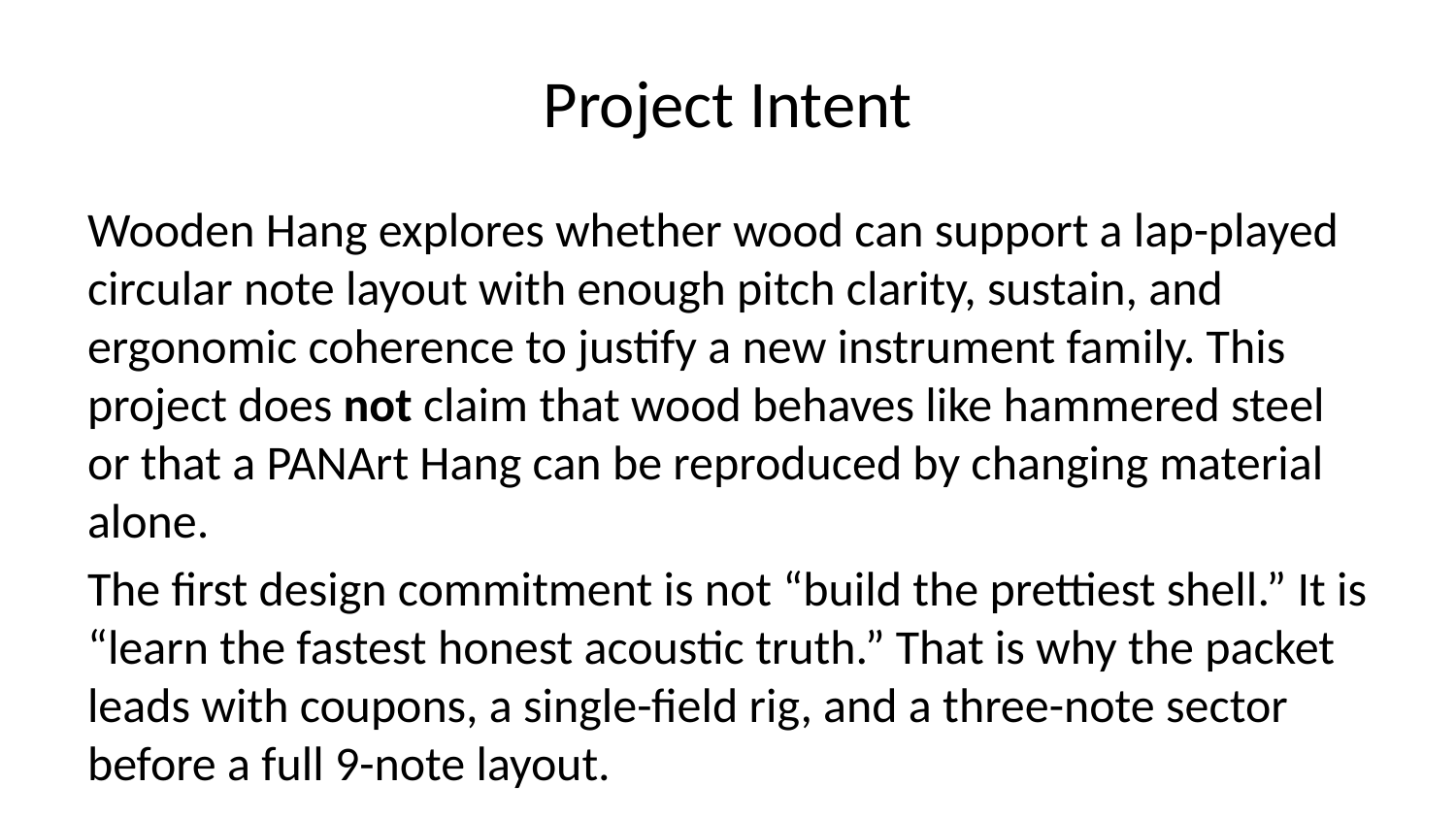

# Project Intent
Wooden Hang explores whether wood can support a lap-played circular note layout with enough pitch clarity, sustain, and ergonomic coherence to justify a new instrument family. This project does not claim that wood behaves like hammered steel or that a PANArt Hang can be reproduced by changing material alone.
The first design commitment is not “build the prettiest shell.” It is “learn the fastest honest acoustic truth.” That is why the packet leads with coupons, a single-field rig, and a three-note sector before a full 9-note layout.